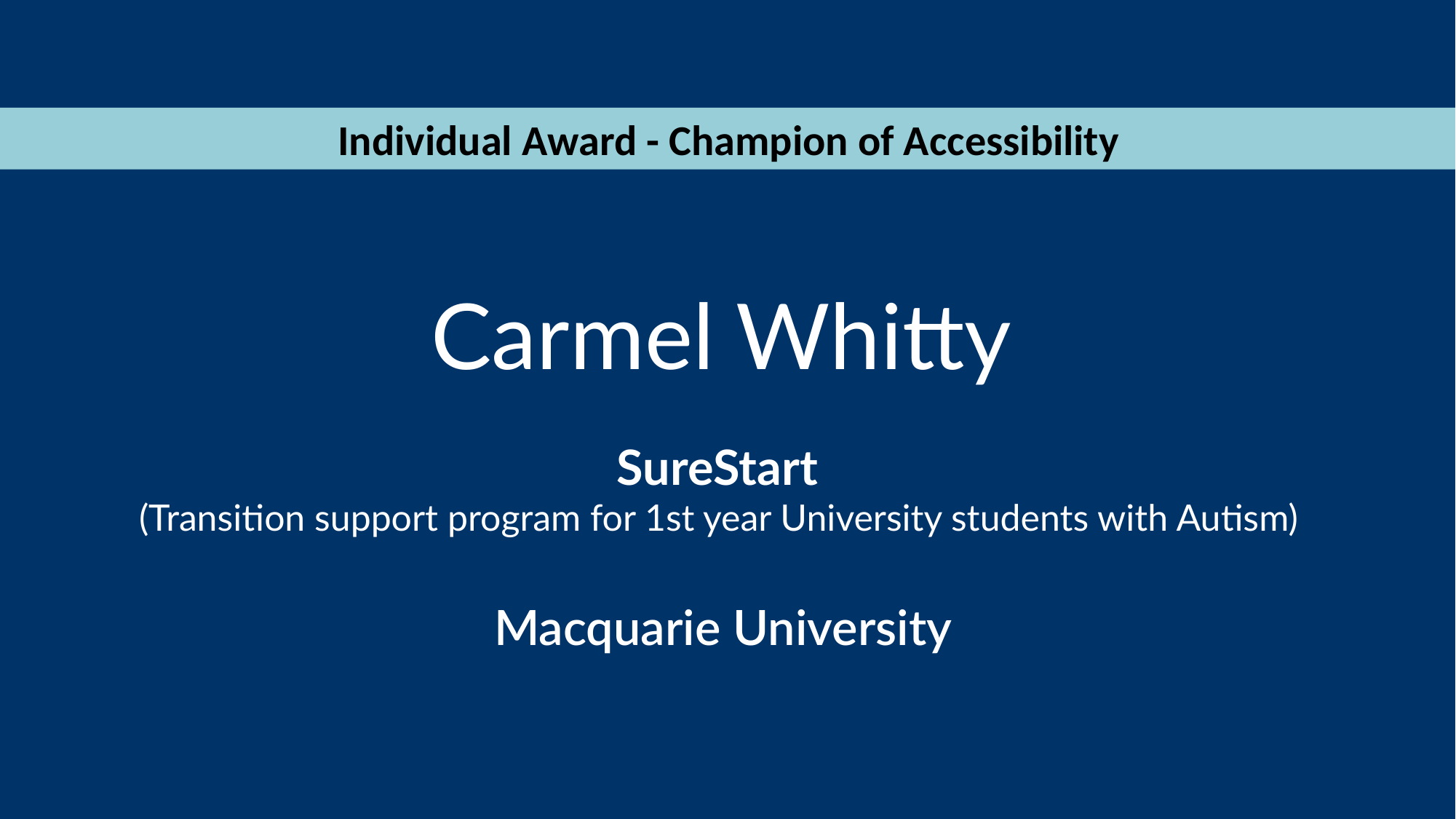

Individual Award - Champion of Accessibility
Carmel Whitty

SureStart
(Transition support program for 1st year University students with Autism)
Macquarie University